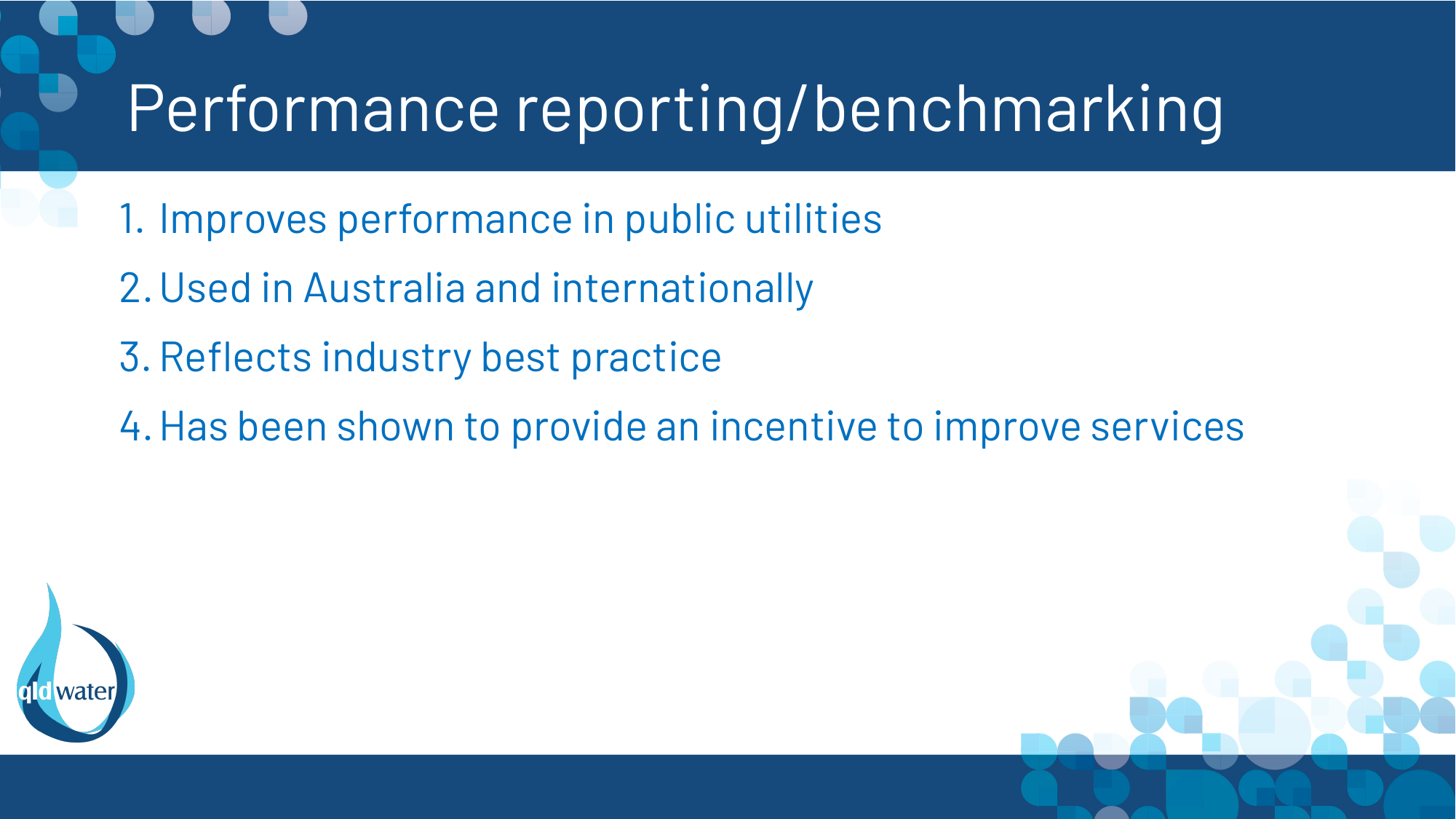

# Performance reporting/benchmarking
Improves performance in public utilities
Used in Australia and internationally
Reflects industry best practice
Has been shown to provide an incentive to improve services